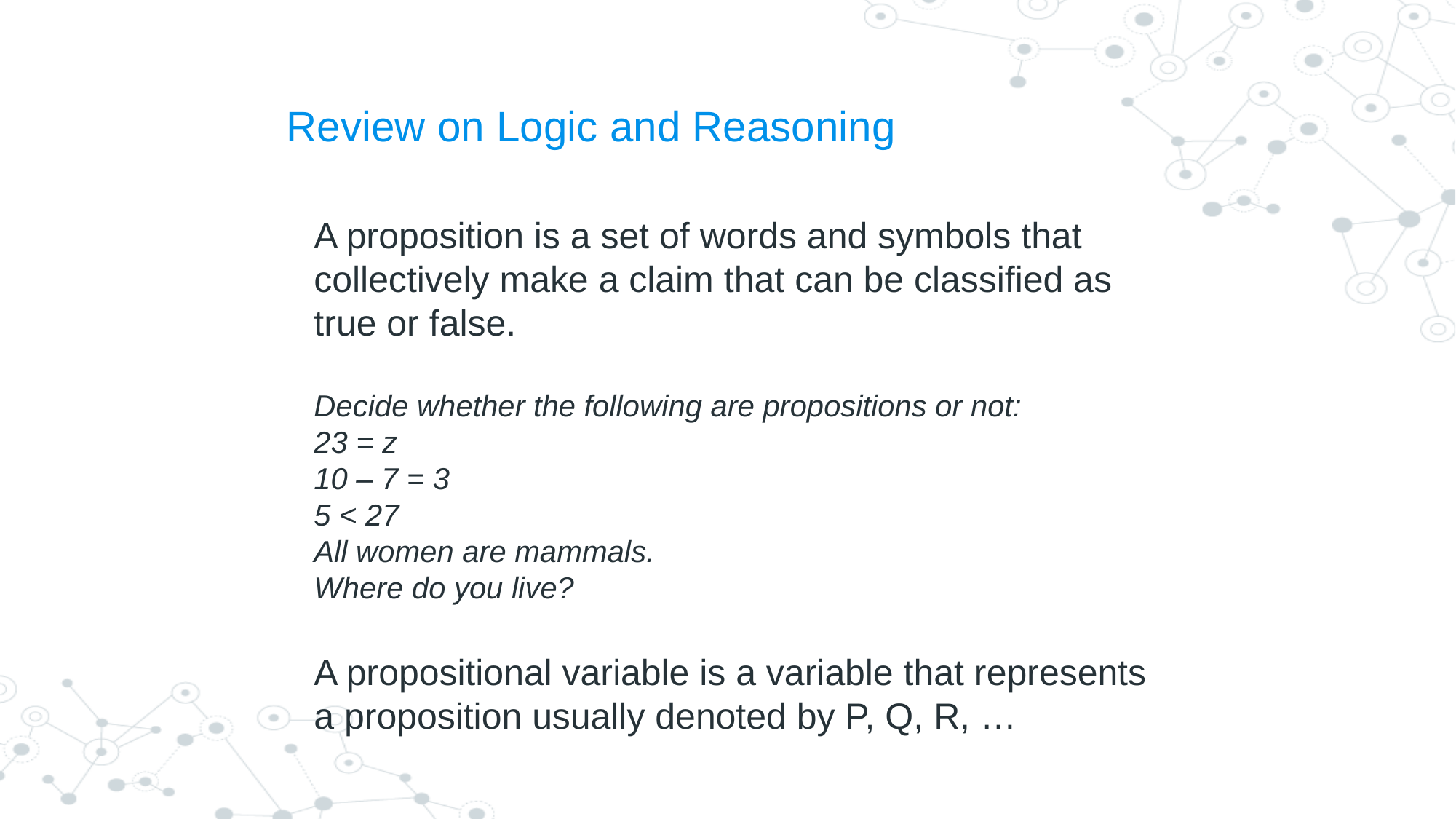

# Review on Logic and Reasoning
A proposition is a set of words and symbols that collectively make a claim that can be classified as true or false.

Decide whether the following are propositions or not:
23 = z
10 – 7 = 3
5 < 27
All women are mammals.
Where do you live?

A propositional variable is a variable that represents a proposition usually denoted by P, Q, R, …